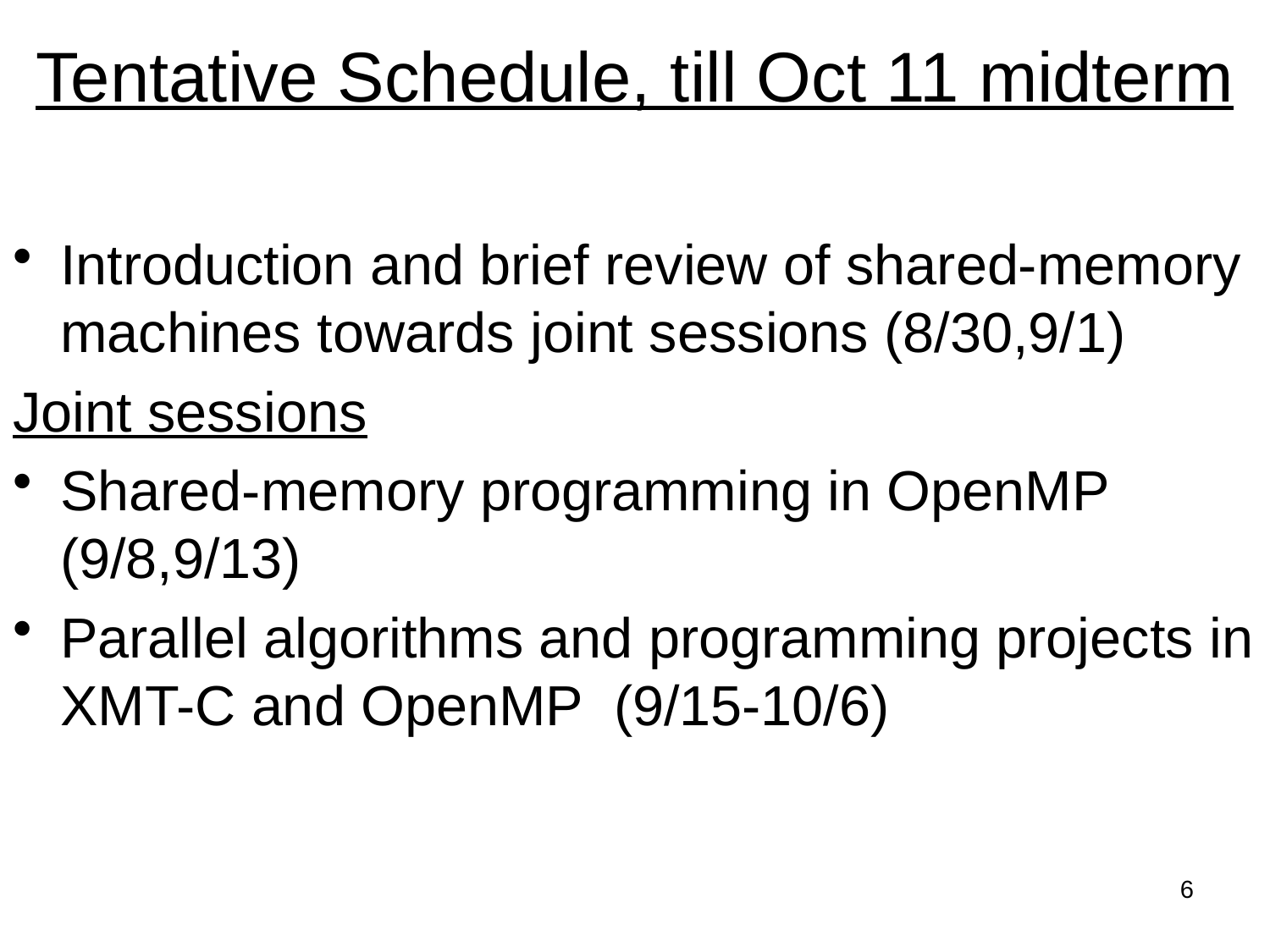

# Tentative Schedule, till Oct 11 midterm
Introduction and brief review of shared-memory machines towards joint sessions (8/30,9/1)
Joint sessions
Shared-memory programming in OpenMP (9/8,9/13)
Parallel algorithms and programming projects in XMT-C and OpenMP  (9/15-10/6)

6